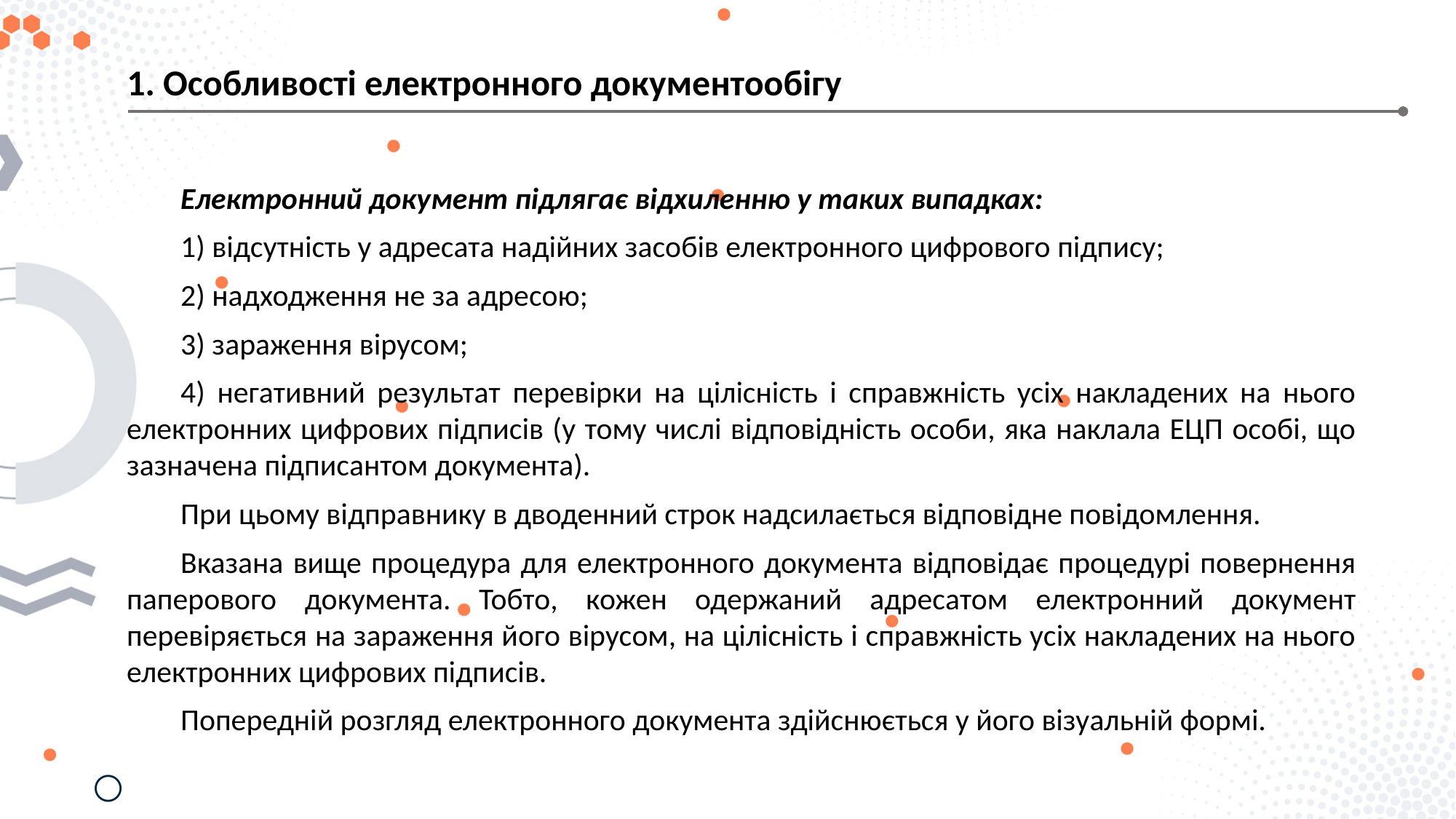

1. Особливості електронного документообігу
Електронний документ підлягає відхиленню у таких випадках:
1) відсутність у адресата надійних засобів електронного цифрового підпису;
2) надходження не за адресою;
3) зараження вірусом;
4) негативний результат перевірки на цілісність і справжність усіх накладених на нього електронних цифрових підписів (у тому числі відповідність особи, яка наклала ЕЦП особі, що зазначена підписантом документа).
При цьому відправнику в дводенний строк надсилається відповідне повідомлення.
Вказана вище процедура для електронного документа відповідає процедурі повернення паперового документа. Тобто, кожен одержаний адресатом електронний документ перевіряється на зараження його вірусом, на цілісність і справжність усіх накладених на нього електронних цифрових підписів.
Попередній розгляд електронного документа здійснюється у його візуальній формі.